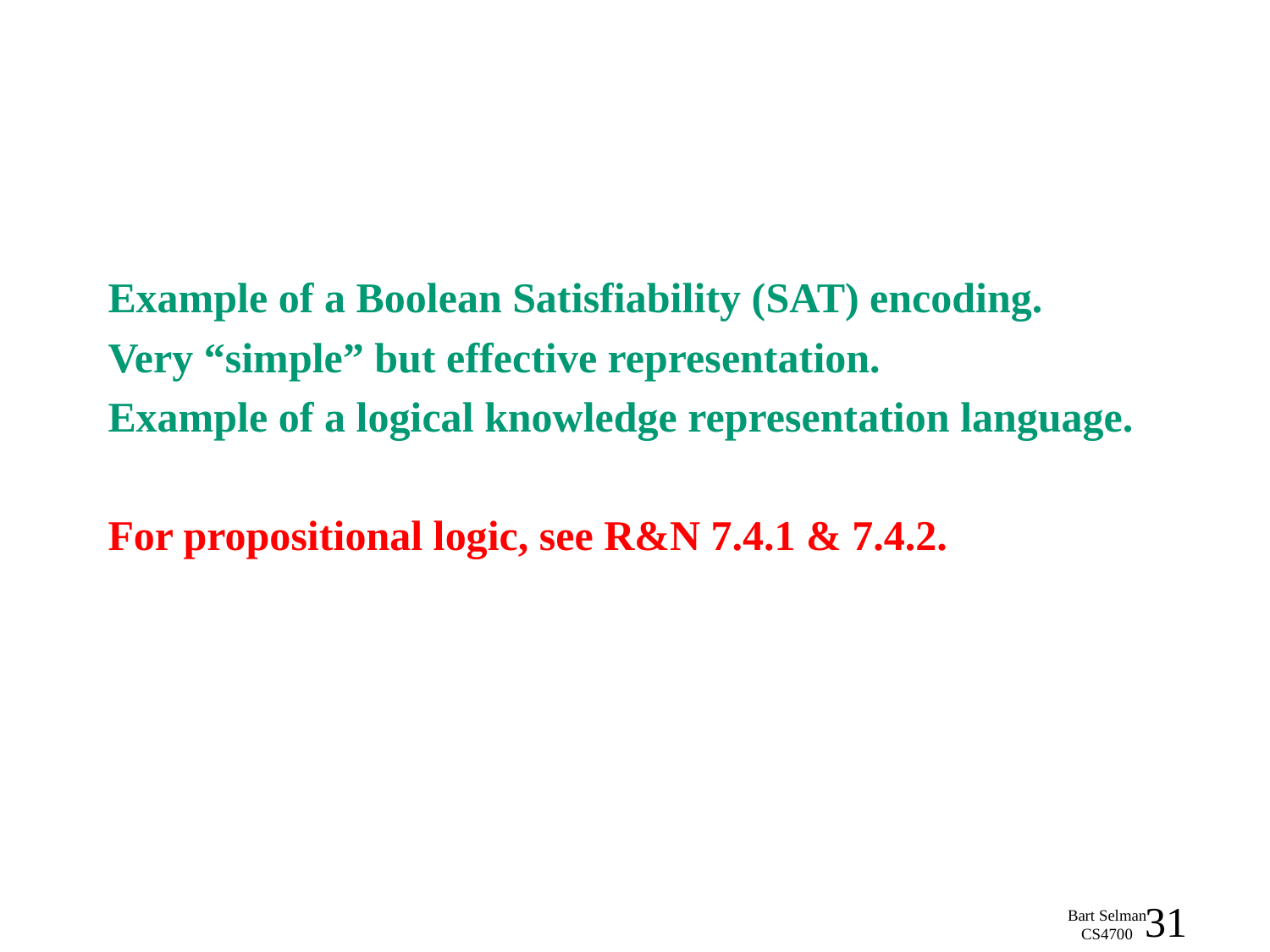

Example of a Boolean Satisfiability (SAT) encoding.
Very “simple” but effective representation.
Example of a logical knowledge representation language.

For propositional logic, see R&N 7.4.1 & 7.4.2.